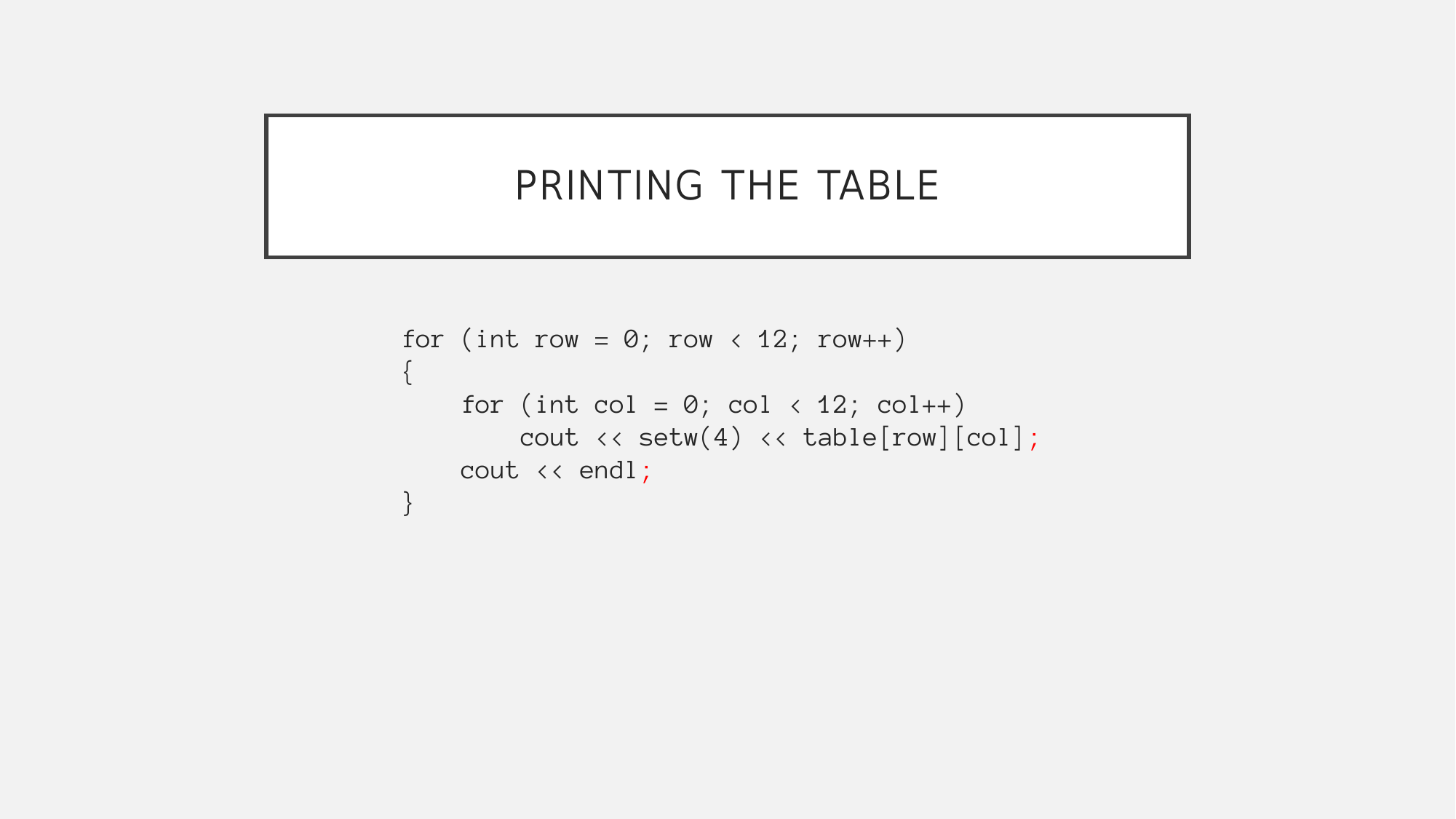

# Printing The Table
for (int row = 0; row < 12; row++)
{
    for (int col = 0; col < 12; col++)
        cout << setw(4) << table[row][col];
    cout << endl;
}